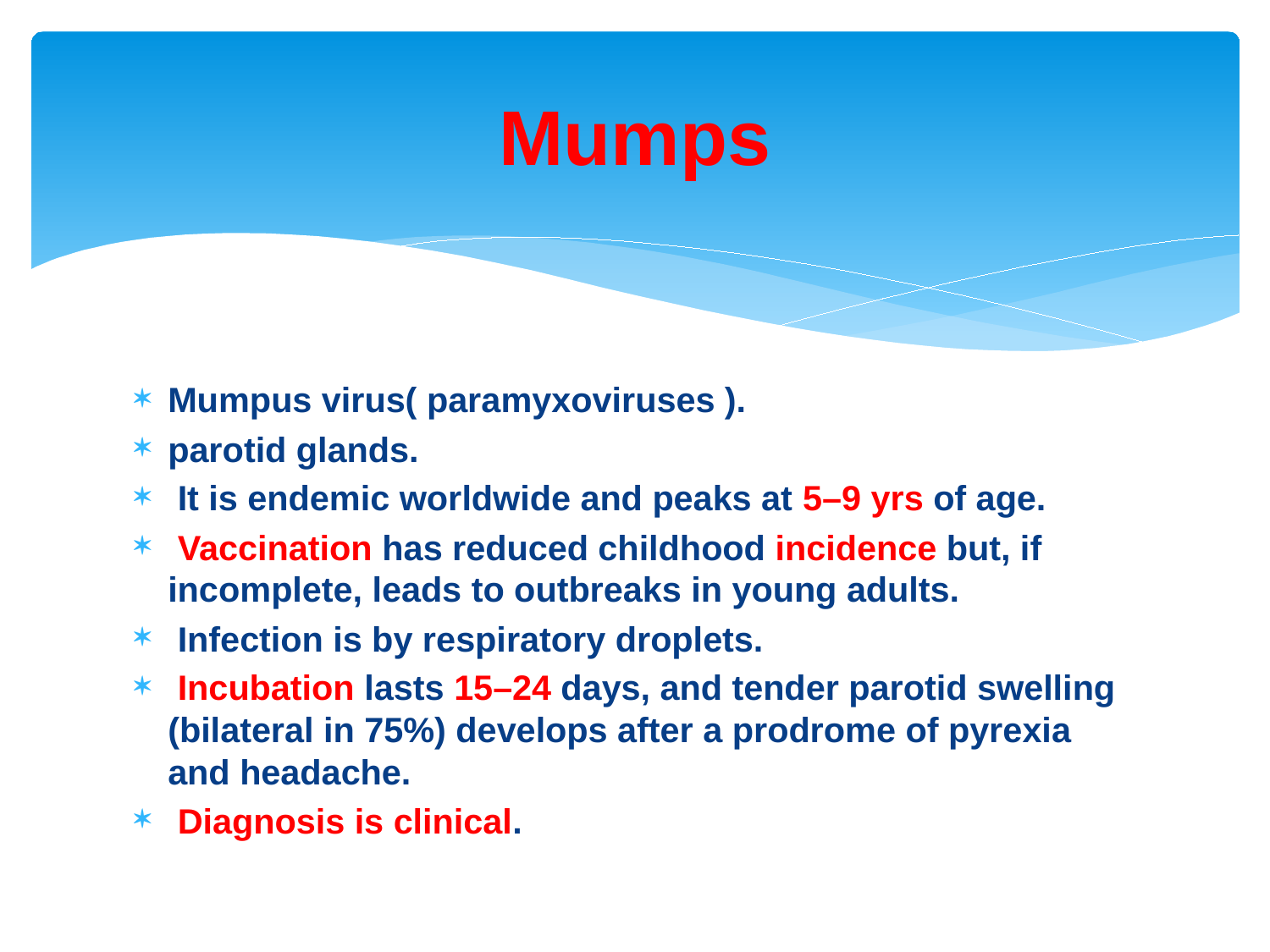

# Mumps
Mumpus virus( paramyxoviruses ).
parotid glands.
 It is endemic worldwide and peaks at 5–9 yrs of age.
 Vaccination has reduced childhood incidence but, if incomplete, leads to outbreaks in young adults.
 Infection is by respiratory droplets.
 Incubation lasts 15–24 days, and tender parotid swelling (bilateral in 75%) develops after a prodrome of pyrexia and headache.
 Diagnosis is clinical.